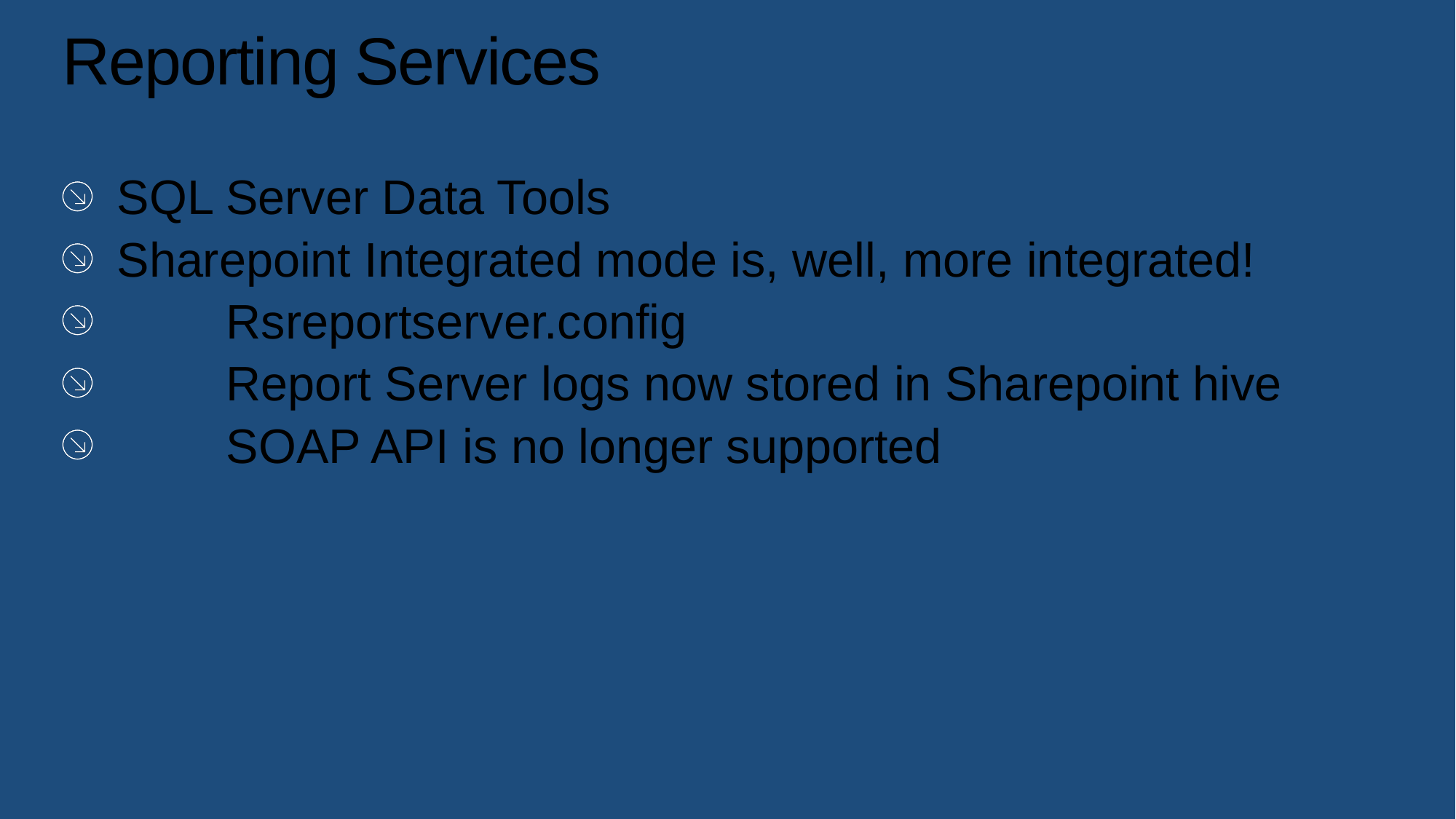

# Reporting Services
SQL Server Data Tools
Sharepoint Integrated mode is, well, more integrated!
	Rsreportserver.config
	Report Server logs now stored in Sharepoint hive
	SOAP API is no longer supported